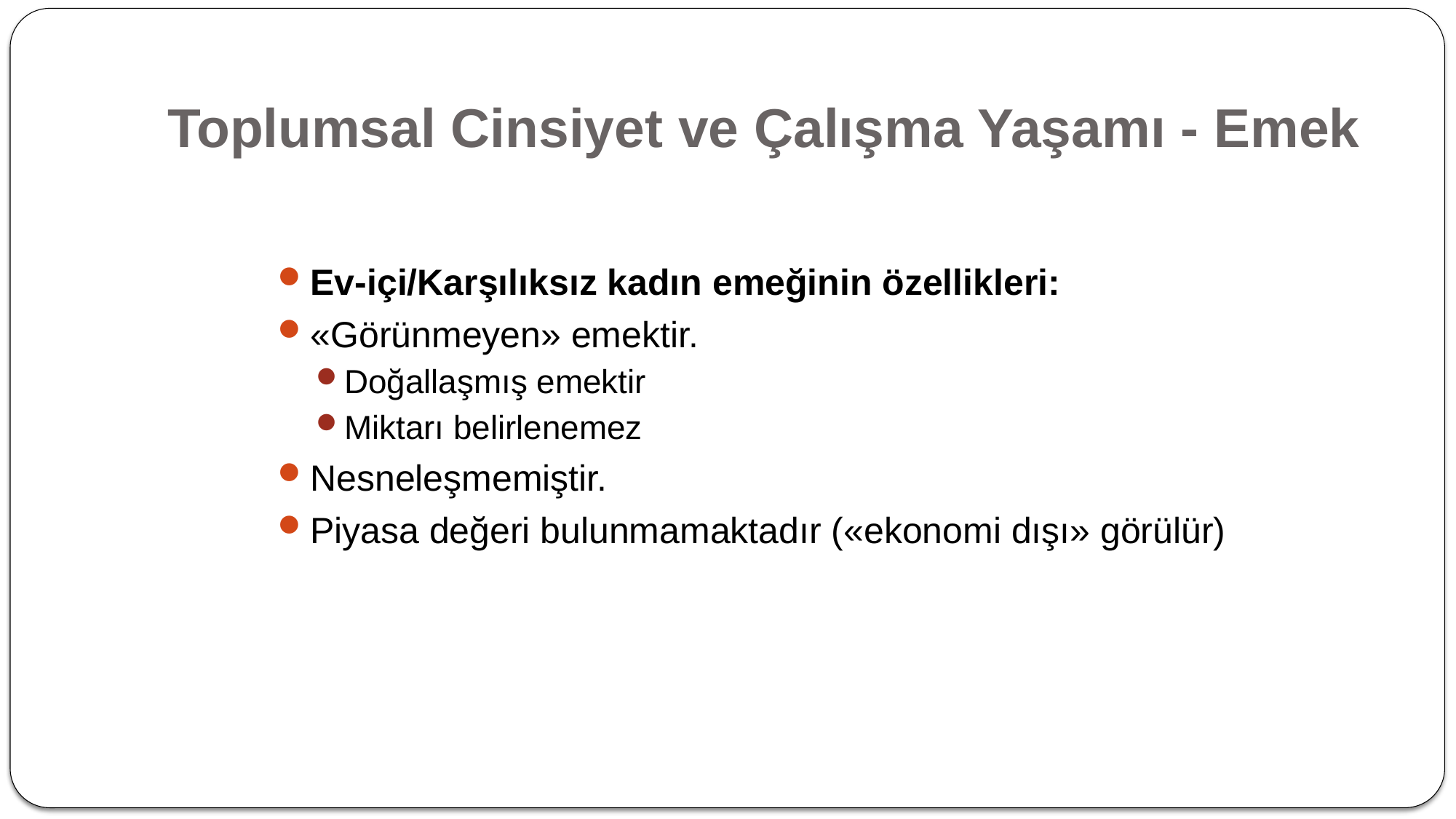

# Toplumsal Cinsiyet ve Çalışma Yaşamı - Emek
Ev-içi/Karşılıksız kadın emeğinin özellikleri:
«Görünmeyen» emektir.
Doğallaşmış emektir
Miktarı belirlenemez
Nesneleşmemiştir.
Piyasa değeri bulunmamaktadır («ekonomi dışı» görülür)